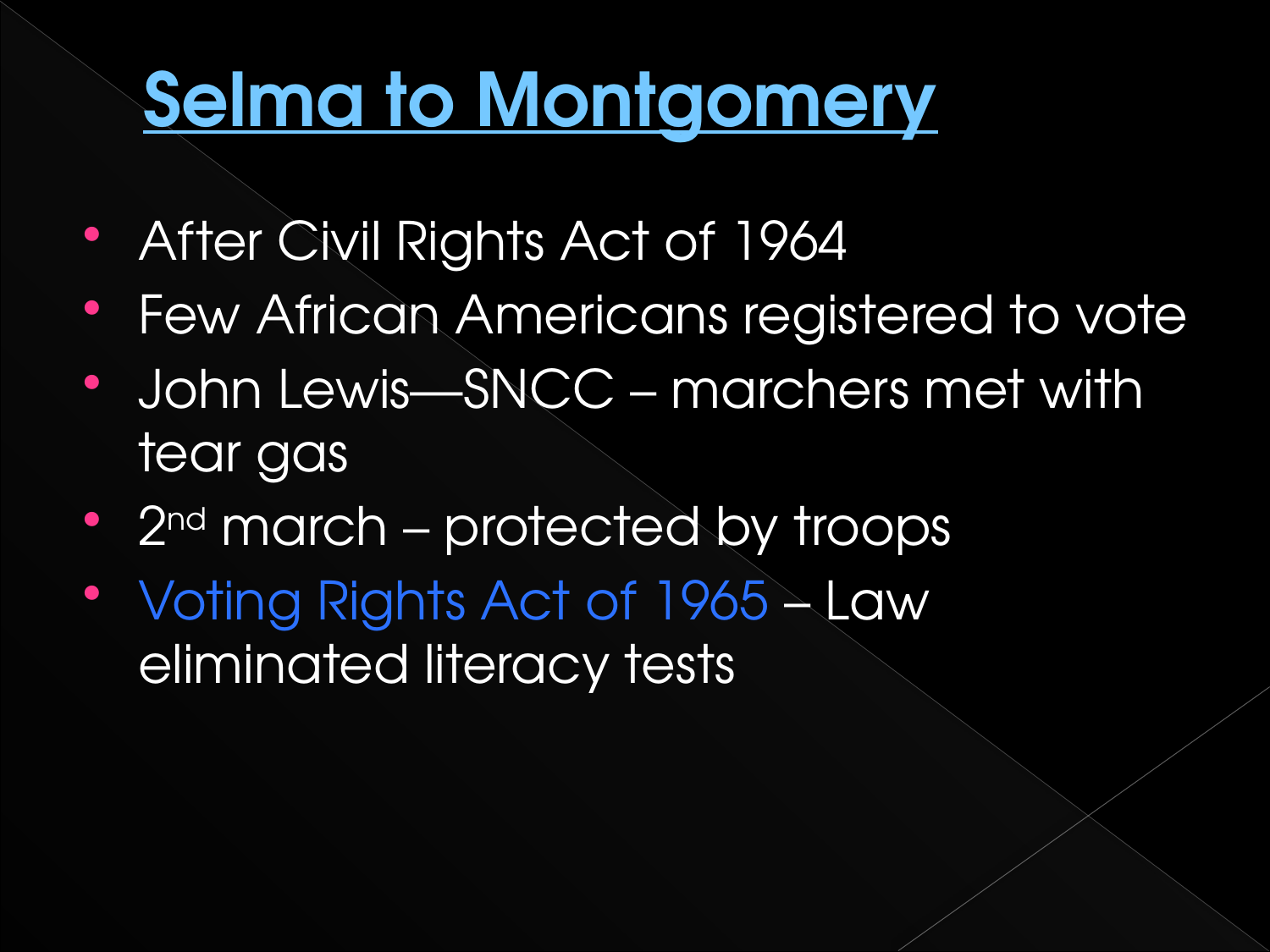

# Selma to Montgomery
After Civil Rights Act of 1964
Few African Americans registered to vote
John Lewis—SNCC – marchers met with tear gas
2nd march – protected by troops
Voting Rights Act of 1965 – Law eliminated literacy tests